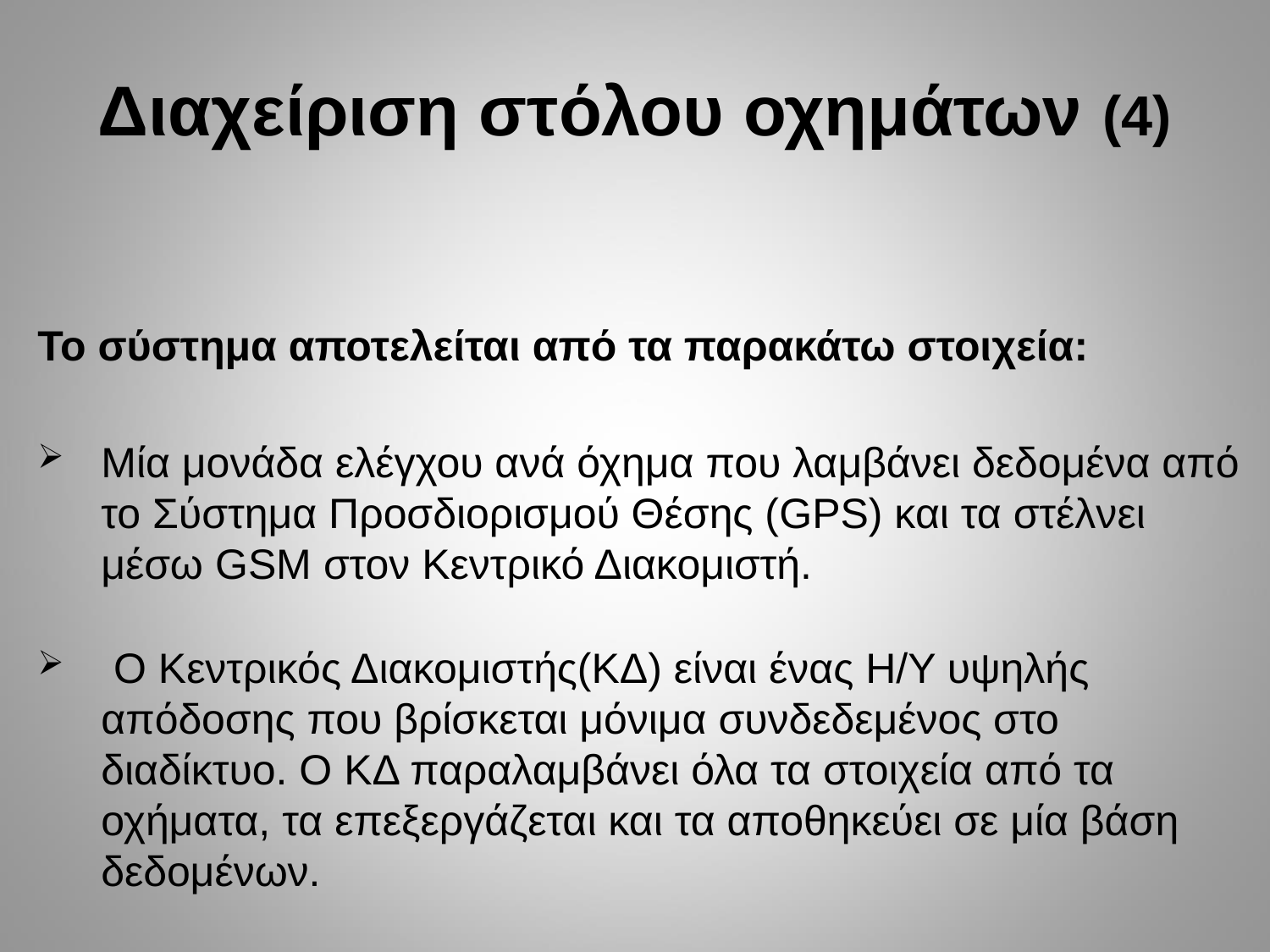

Διαχείριση στόλου οχημάτων (4)
Το σύστημα αποτελείται από τα παρακάτω στοιχεία:

Μία μονάδα ελέγχου ανά όχημα που λαμβάνει δεδομένα από το Σύστημα Προσδιορισμού Θέσης (GPS) και τα στέλνει μέσω GSM στον Κεντρικό Διακομιστή.

	Ο Κεντρικός Διακομιστής(ΚΔ) είναι ένας Η/Υ υψηλής απόδοσης που βρίσκεται μόνιμα συνδεδεμένος στο διαδίκτυο. Ο ΚΔ παραλαμβάνει όλα τα στοιχεία από τα οχήματα, τα επεξεργάζεται και τα αποθηκεύει σε μία βάση δεδομένων.